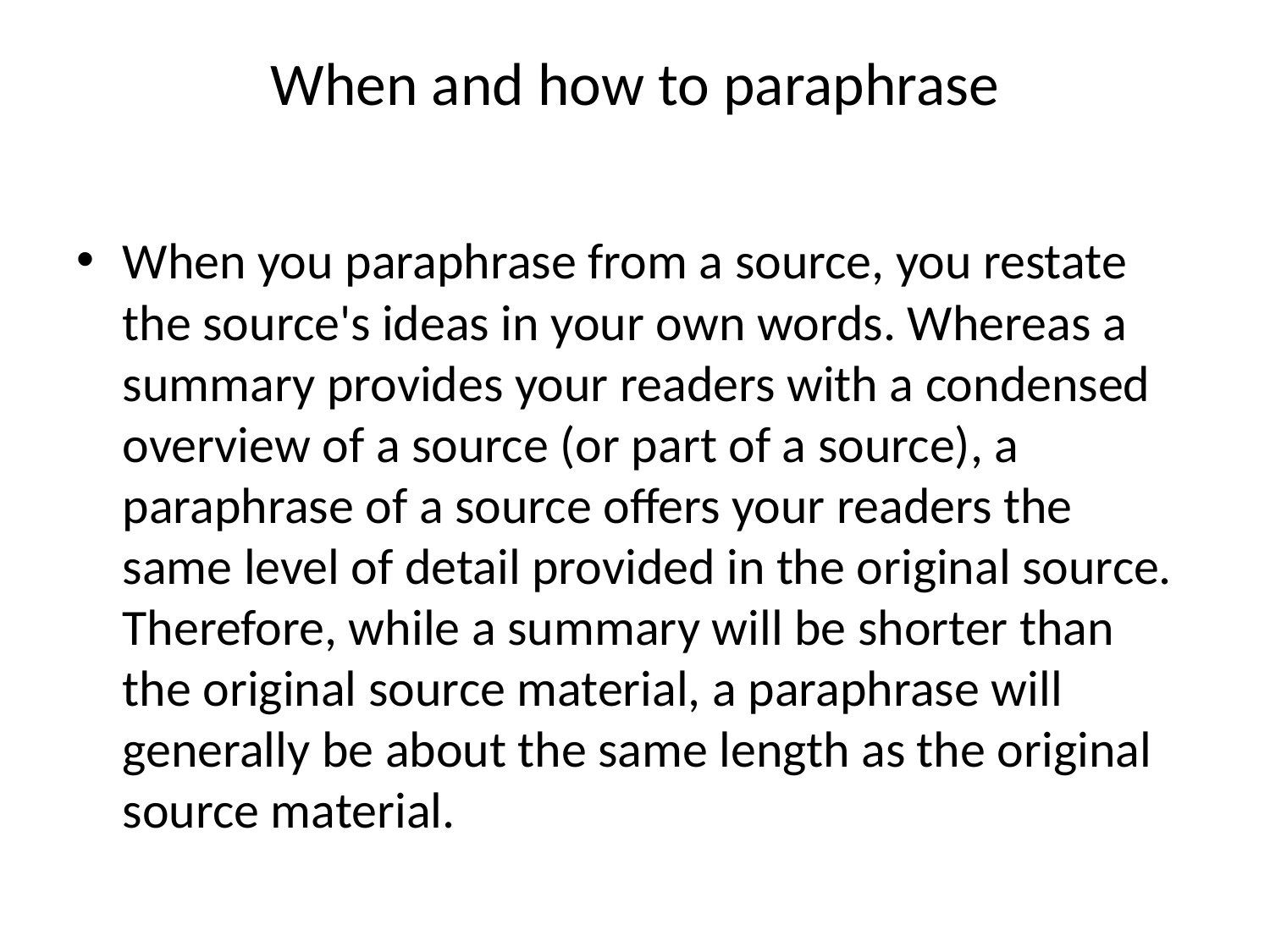

# When and how to paraphrase
When you paraphrase from a source, you restate the source's ideas in your own words. Whereas a summary provides your readers with a condensed overview of a source (or part of a source), a paraphrase of a source offers your readers the same level of detail provided in the original source. Therefore, while a summary will be shorter than the original source material, a paraphrase will generally be about the same length as the original source material.